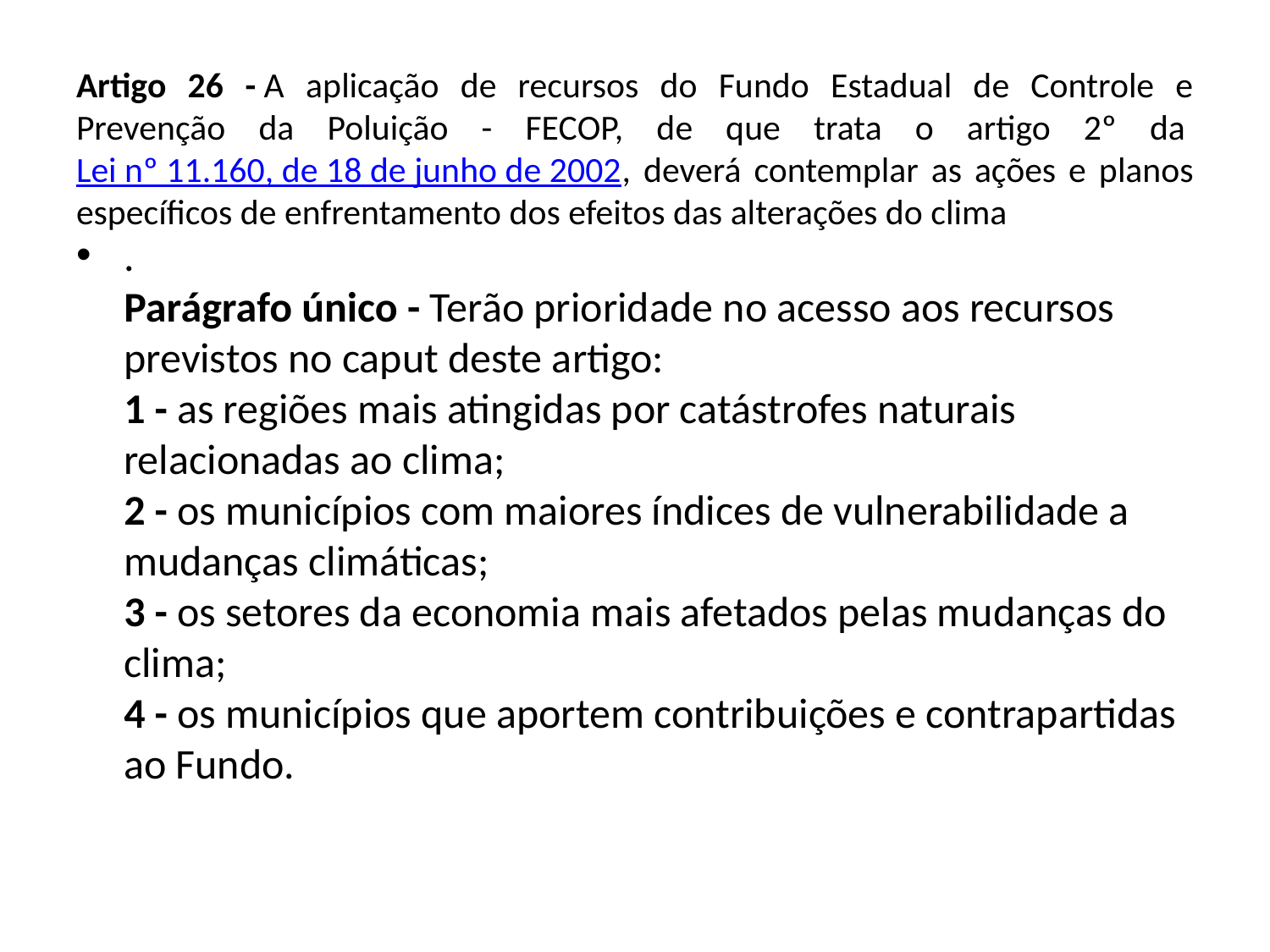

# Artigo 26 - A aplicação de recursos do Fundo Estadual de Controle e Prevenção da Poluição - FECOP, de que trata o artigo 2º da Lei nº 11.160, de 18 de junho de 2002, deverá contemplar as ações e planos específicos de enfrentamento dos efeitos das alterações do clima
.
Parágrafo único - Terão prioridade no acesso aos recursos previstos no caput deste artigo:
1 - as regiões mais atingidas por catástrofes naturais relacionadas ao clima;
2 - os municípios com maiores índices de vulnerabilidade a mudanças climáticas;
3 - os setores da economia mais afetados pelas mudanças do clima;
4 - os municípios que aportem contribuições e contrapartidas ao Fundo.